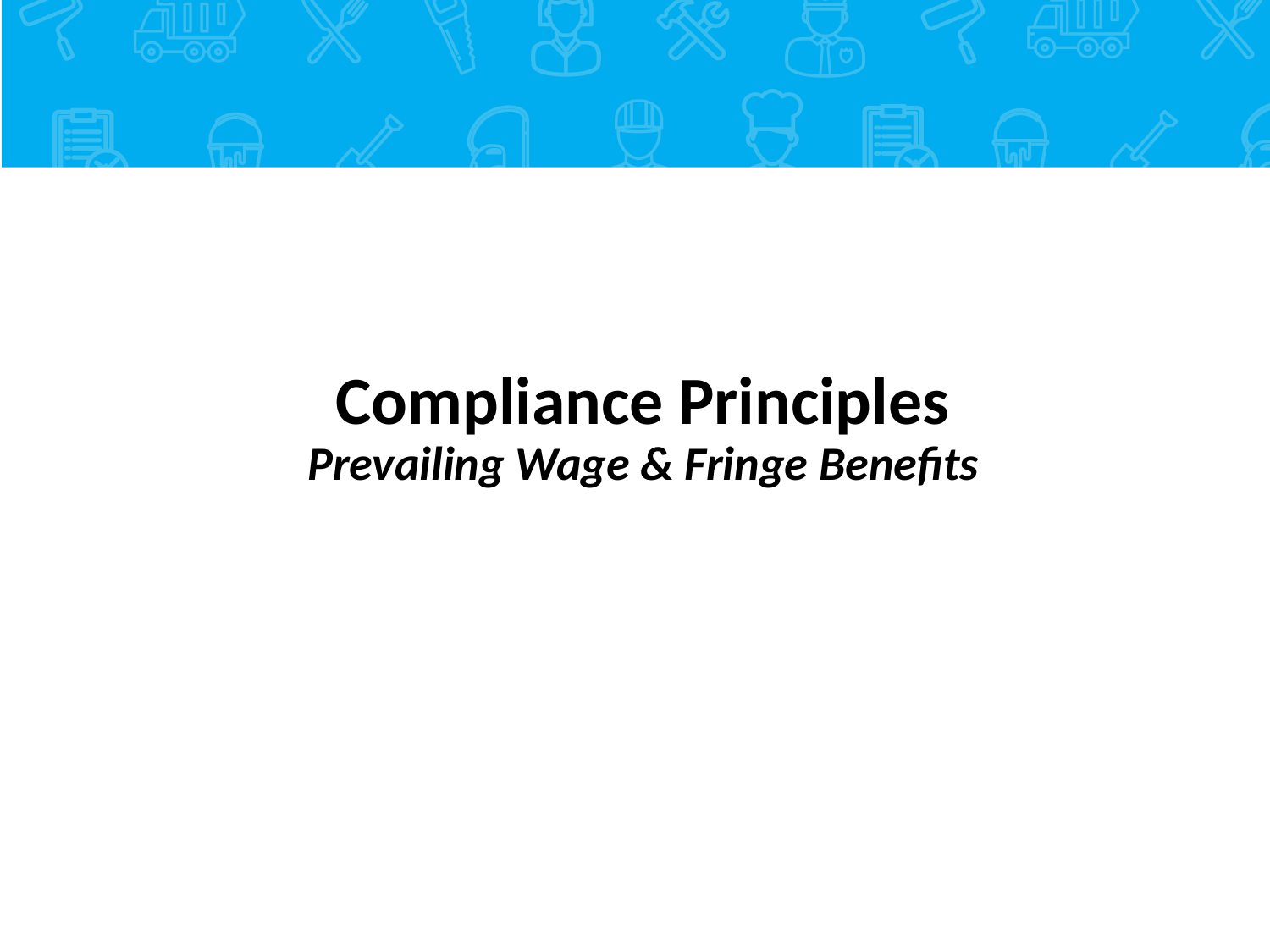

# Compliance Principles Prevailing Wage & Fringe Benefits